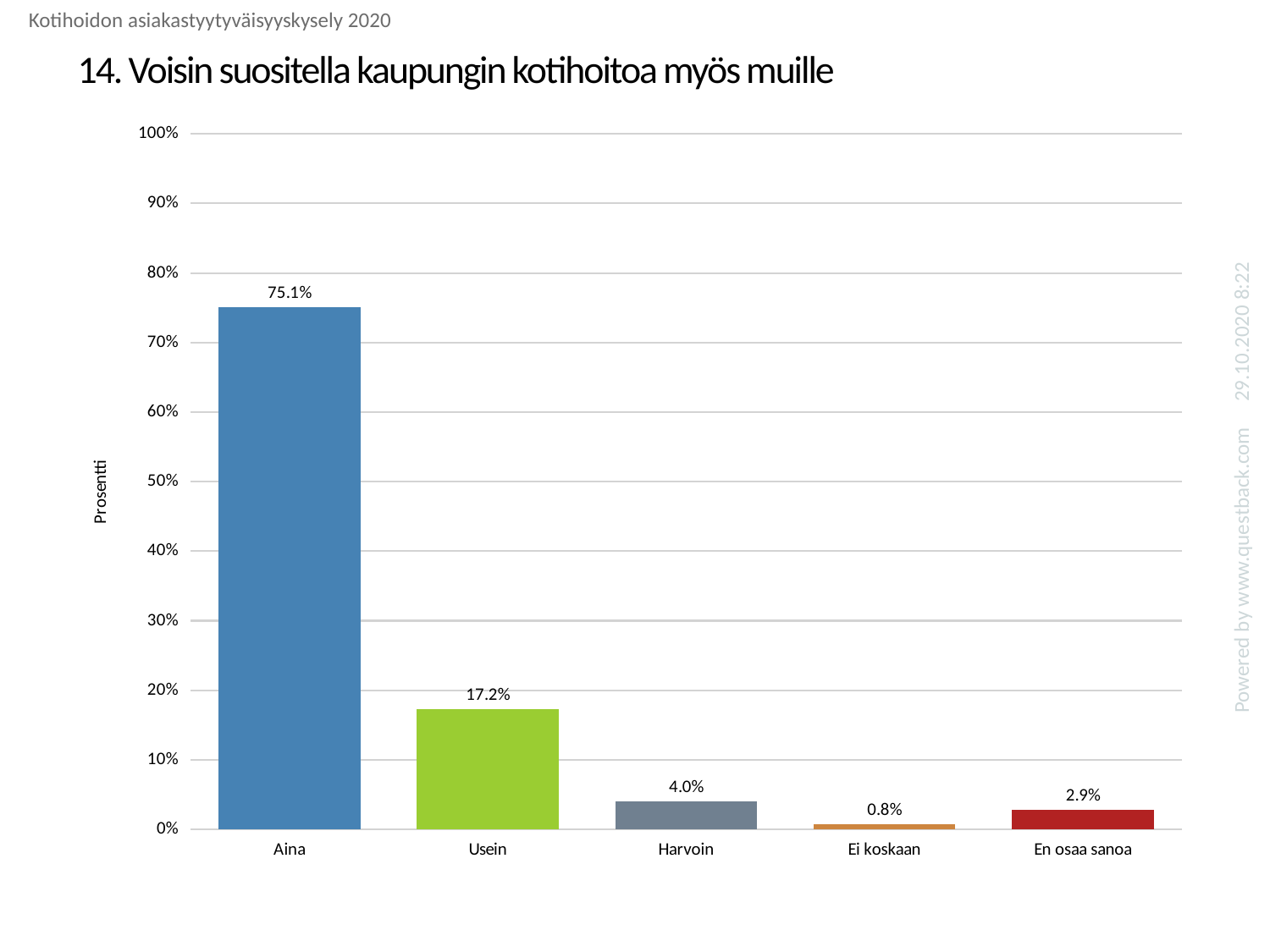

Kotihoidon asiakastyytyväisyyskysely 2020
# 14. Voisin suositella kaupungin kotihoitoa myös muille

### Chart

| Category | Voisin suositella kaupungin kotihoitoa myös muille |
|---|---|
| Aina | 0.7509578544061303 |
| Usein | 0.1724137931034483 |
| Harvoin | 0.040229885057471264 |
| Ei koskaan | 0.007662835249042145 |
| En osaa sanoa | 0.028735632183908046 |
29.10.2020 8:22
Powered by www.questback.com